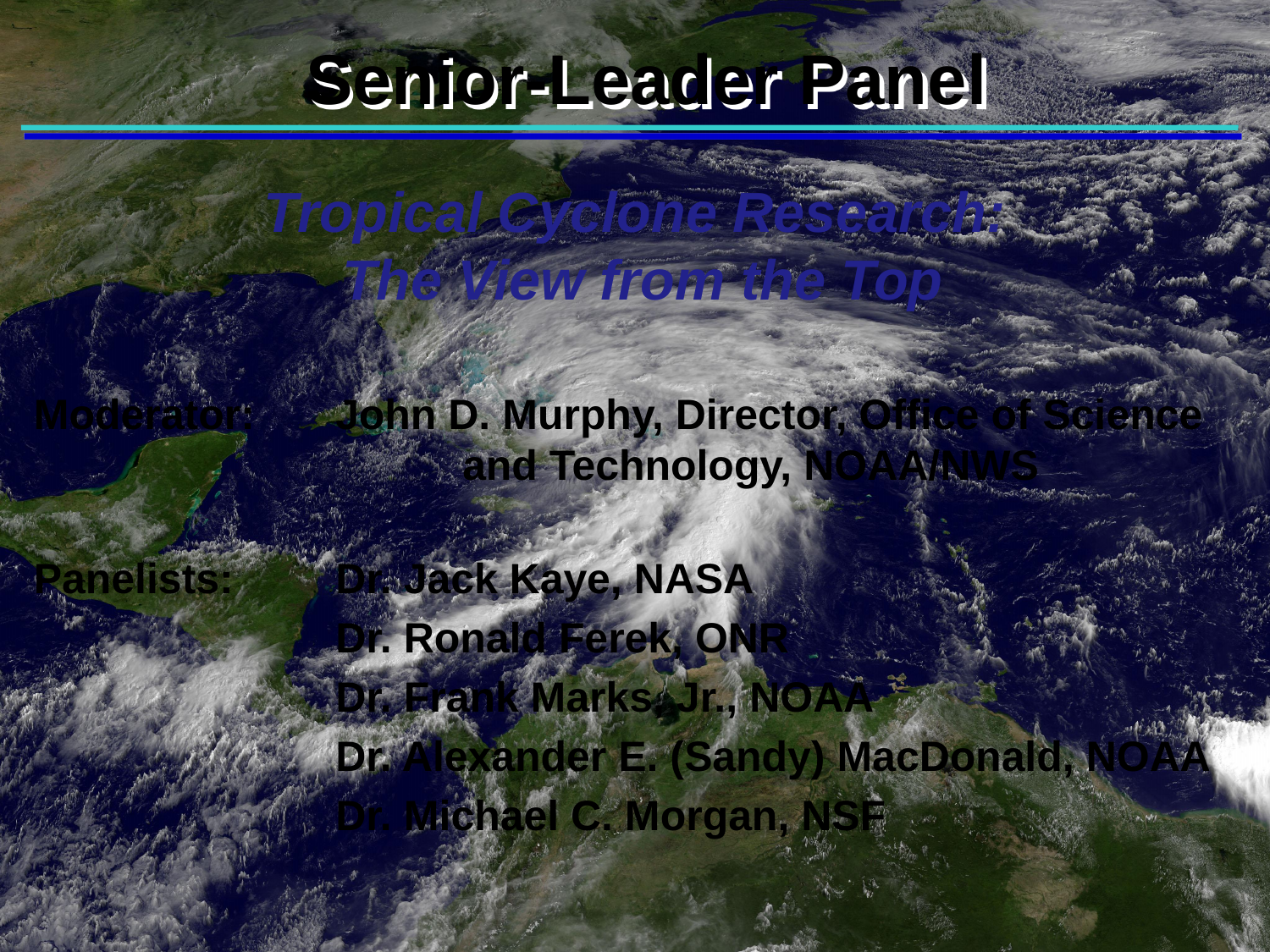

# Senior-Leader Panel
Tropical Cyclone Research:
 The View from the Top

Moderator:	John D. Murphy, Director, Office of Science 				and Technology, NOAA/NWS

Panelists:	Dr. Jack Kaye, NASA
			Dr. Ronald Ferek, ONR
			Dr. Frank Marks, Jr., NOAA
			Dr. Alexander E. (Sandy) MacDonald, NOAA
			Dr. Michael C. Morgan, NSF